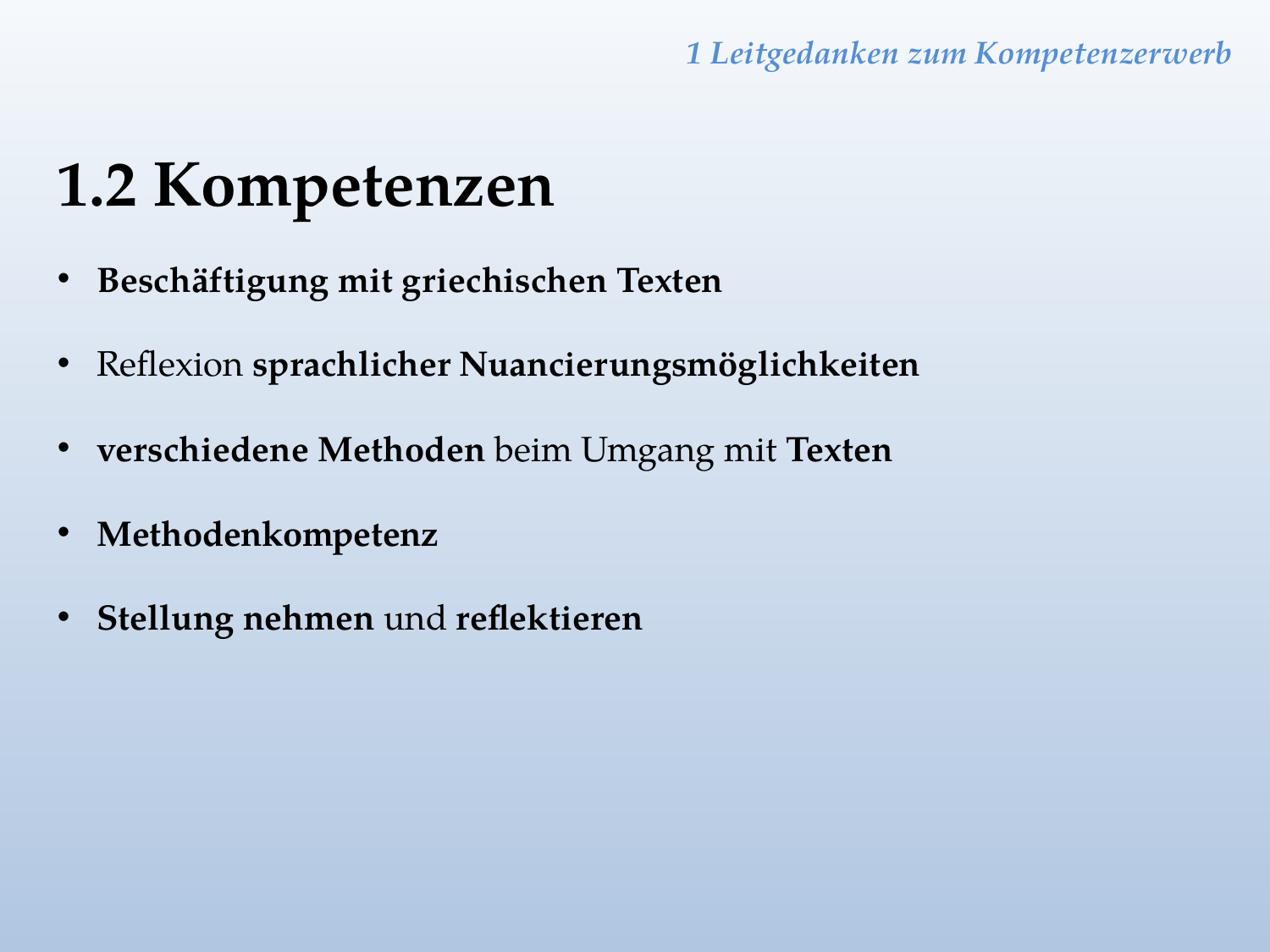

1 Leitgedanken zum Kompetenzerwerb
1.2 Kompetenzen

Beschäftigung mit griechischen Texten

Reflexion sprachlicher Nuancierungsmöglichkeiten

verschiedene Methoden beim Umgang mit Texten

Methodenkompetenz

Stellung nehmen und reflektieren